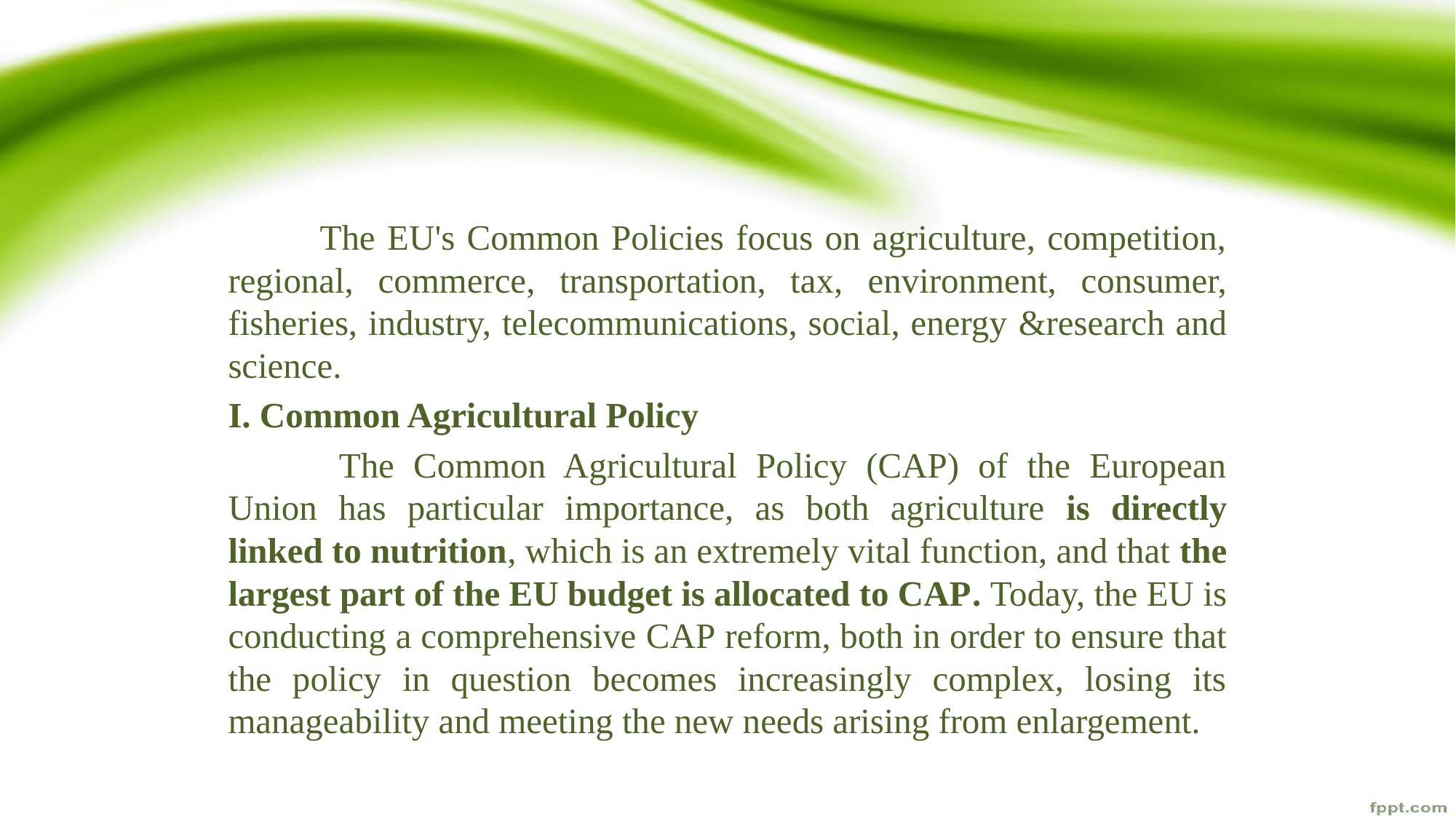

The EU's Common Policies focus on agriculture, competition, regional, commerce, transportation, tax, environment, consumer, fisheries, industry, telecommunications, social, energy &research and science.
I. Common Agricultural Policy
	 The Common Agricultural Policy (CAP) of the European Union has particular importance, as both agriculture is directly linked to nutrition, which is an extremely vital function, and that the largest part of the EU budget is allocated to CAP. Today, the EU is conducting a comprehensive CAP reform, both in order to ensure that the policy in question becomes increasingly complex, losing its manageability and meeting the new needs arising from enlargement.